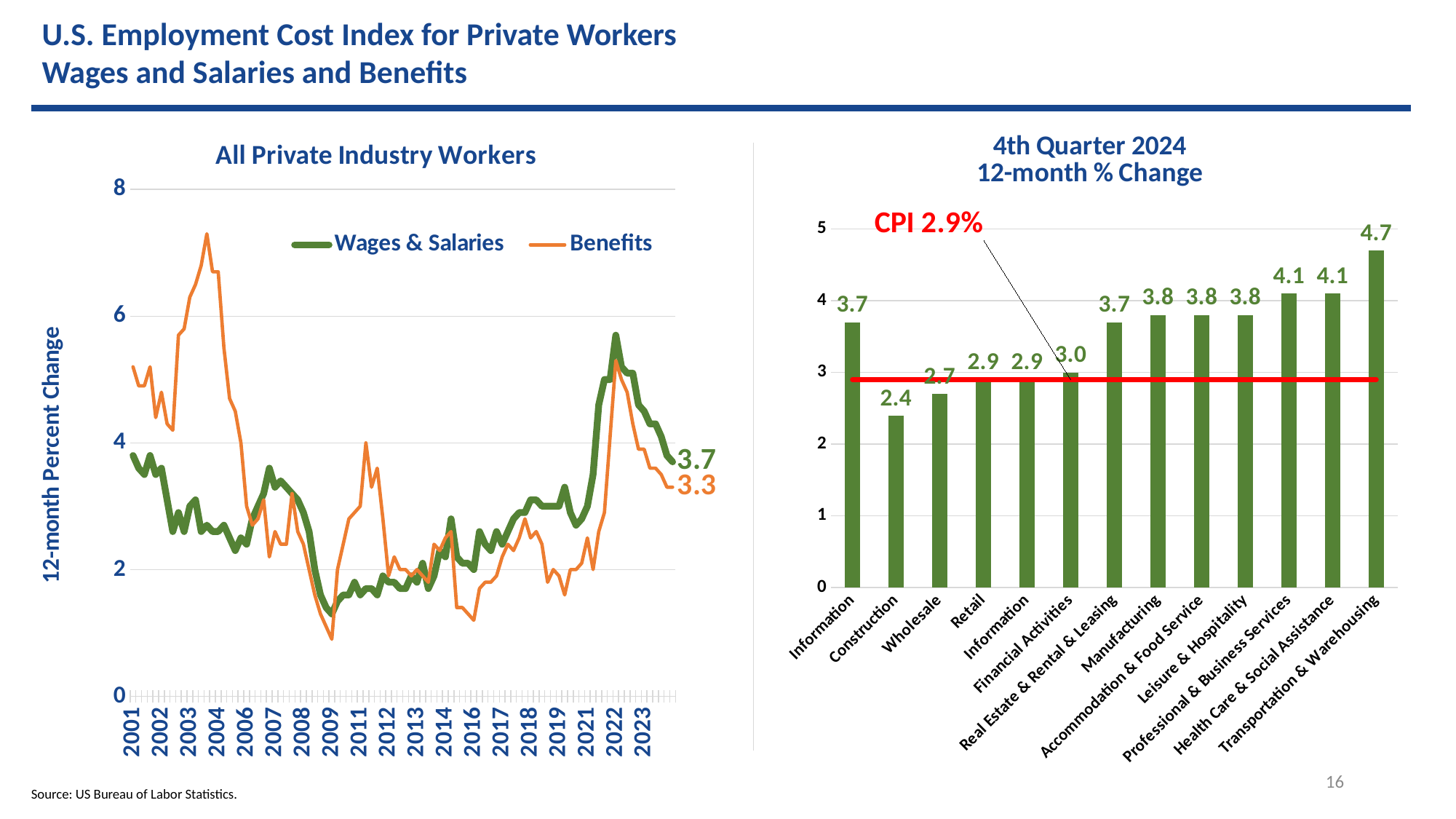

U.S. Employment Cost Index for Private Workers
Wages and Salaries and Benefits

### Chart: All Private Industry Workers

| Category | Wages & Salaries | Benefits |
|---|---|---|
| 2001 | 3.8 | 5.2 |
| 2001 | 3.6 | 4.9 |
| 2001 | 3.5 | 4.9 |
| 2001 | 3.8 | 5.2 |
| 2002 | 3.5 | 4.4 |
| 2002 | 3.6 | 4.8 |
| 2002 | 3.1 | 4.3 |
| 2002 | 2.6 | 4.2 |
| 2003 | 2.9 | 5.7 |
| 2003 | 2.6 | 5.8 |
| 2003 | 3.0 | 6.3 |
| 2003 | 3.1 | 6.5 |
| 2004 | 2.6 | 6.8 |
| 2004 | 2.7 | 7.3 |
| 2004 | 2.6 | 6.7 |
| 2004 | 2.6 | 6.7 |
| 2005 | 2.7 | 5.5 |
| 2005 | 2.5 | 4.7 |
| 2005 | 2.3 | 4.5 |
| 2005 | 2.5 | 4.0 |
| 2006 | 2.4 | 3.0 |
| 2006 | 2.8 | 2.7 |
| 2006 | 3.0 | 2.8 |
| 2006 | 3.2 | 3.1 |
| 2007 | 3.6 | 2.2 |
| 2007 | 3.3 | 2.6 |
| 2007 | 3.4 | 2.4 |
| 2007 | 3.3 | 2.4 |
| 2008 | 3.2 | 3.2 |
| 2008 | 3.1 | 2.6 |
| 2008 | 2.9 | 2.4 |
| 2008 | 2.6 | 2.0 |
| 2009 | 2.0 | 1.6 |
| 2009 | 1.6 | 1.3 |
| 2009 | 1.4 | 1.1 |
| 2009 | 1.3 | 0.9 |
| 2010 | 1.5 | 2.0 |
| 2010 | 1.6 | 2.4 |
| 2010 | 1.6 | 2.8 |
| 2010 | 1.8 | 2.9 |
| 2011 | 1.6 | 3.0 |
| 2011 | 1.7 | 4.0 |
| 2011 | 1.7 | 3.3 |
| 2011 | 1.6 | 3.6 |
| 2012 | 1.9 | 2.8 |
| 2012 | 1.8 | 1.9 |
| 2012 | 1.8 | 2.2 |
| 2012 | 1.7 | 2.0 |
| 2013 | 1.7 | 2.0 |
| 2013 | 1.9 | 1.9 |
| 2013 | 1.8 | 2.0 |
| 2013 | 2.1 | 1.9 |
| 2014 | 1.7 | 1.8 |
| 2014 | 1.9 | 2.4 |
| 2014 | 2.3 | 2.3 |
| 2014 | 2.2 | 2.5 |
| 2015 | 2.8 | 2.6 |
| 2015 | 2.2 | 1.4 |
| 2015 | 2.1 | 1.4 |
| 2015 | 2.1 | 1.3 |
| 2016 | 2.0 | 1.2 |
| 2016 | 2.6 | 1.7 |
| 2016 | 2.4 | 1.8 |
| 2016 | 2.3 | 1.8 |
| 2017 | 2.6 | 1.9 |
| 2017 | 2.4 | 2.2 |
| 2017 | 2.6 | 2.4 |
| 2017 | 2.8 | 2.3 |
| 2018 | 2.9 | 2.5 |
| 2018 | 2.9 | 2.8 |
| 2018 | 3.1 | 2.5 |
| 2018 | 3.1 | 2.6 |
| 2019 | 3.0 | 2.4 |
| 2019 | 3.0 | 1.8 |
| 2019 | 3.0 | 2.0 |
| 2019 | 3.0 | 1.9 |
| 2020 | 3.3 | 1.6 |
| 2020 | 2.9 | 2.0 |
| 2020 | 2.7 | 2.0 |
| 2020 | 2.8 | 2.1 |
| 2021 | 3.0 | 2.5 |
| 2021 | 3.5 | 2.0 |
| 2021 | 4.6 | 2.6 |
| 2021 | 5.0 | 2.9 |
| 2022 | 5.0 | 4.1 |
| 2022 | 5.7 | 5.3 |
| 2022 | 5.2 | 5.0 |
| 2022 | 5.1 | 4.8 |
| 2023 | 5.1 | 4.3 |
| 2023 | 4.6 | 3.9 |
| 2023 | 4.5 | 3.9 |
| 2023 | 4.3 | 3.6 |
|  | 4.3 | 3.6 |
|  | 4.1 | 3.5 |
|  | 3.8 | 3.3 |
|  | 3.7 | 3.3 |

### Chart: 4th Quarter 2024
12-month % Change

| Category | ECI | CPI |
|---|---|---|
| Information | 3.7 | 2.9 |
| Construction | 2.4 | 2.9 |
| Wholesale | 2.7 | 2.9 |
| Retail | 2.9 | 2.9 |
| Information | 2.9 | 2.9 |
| Financial Activities | 3.0 | 2.9 |
| Real Estate & Rental & Leasing | 3.7 | 2.9 |
| Manufacturing | 3.8 | 2.9 |
| Accommodation & Food Service | 3.8 | 2.9 |
| Leisure & Hospitality | 3.8 | 2.9 |
| Professional & Business Services | 4.1 | 2.9 |
| Health Care & Social Assistance | 4.1 | 2.9 |
| Transportation & Warehousing | 4.7 | 2.9 |
16
Source: US Bureau of Labor Statistics.